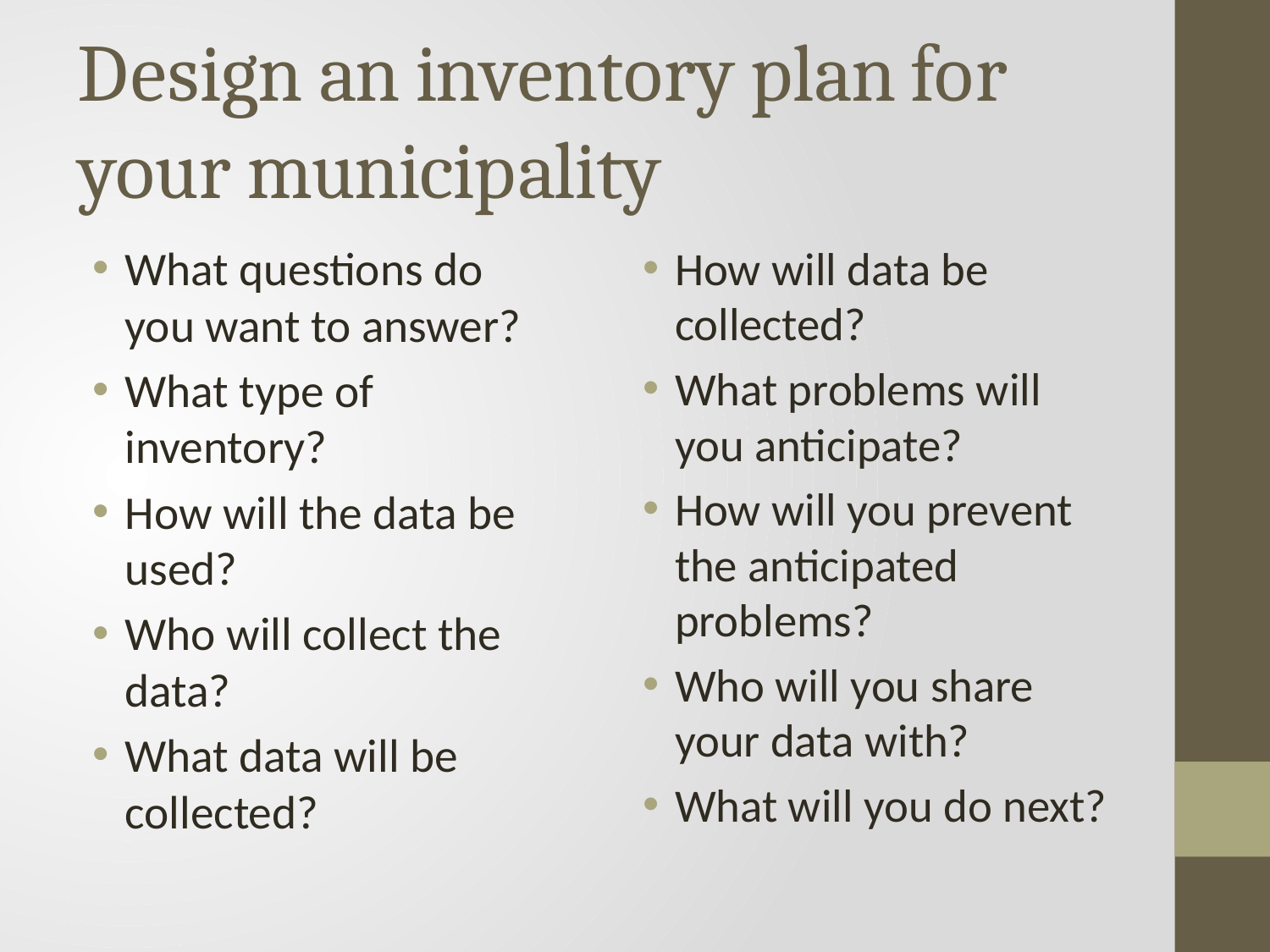

# Design an inventory plan for your municipality
What questions do you want to answer?
What type of inventory?
How will the data be used?
Who will collect the data?
What data will be collected?
How will data be collected?
What problems will you anticipate?
How will you prevent the anticipated problems?
Who will you share your data with?
What will you do next?